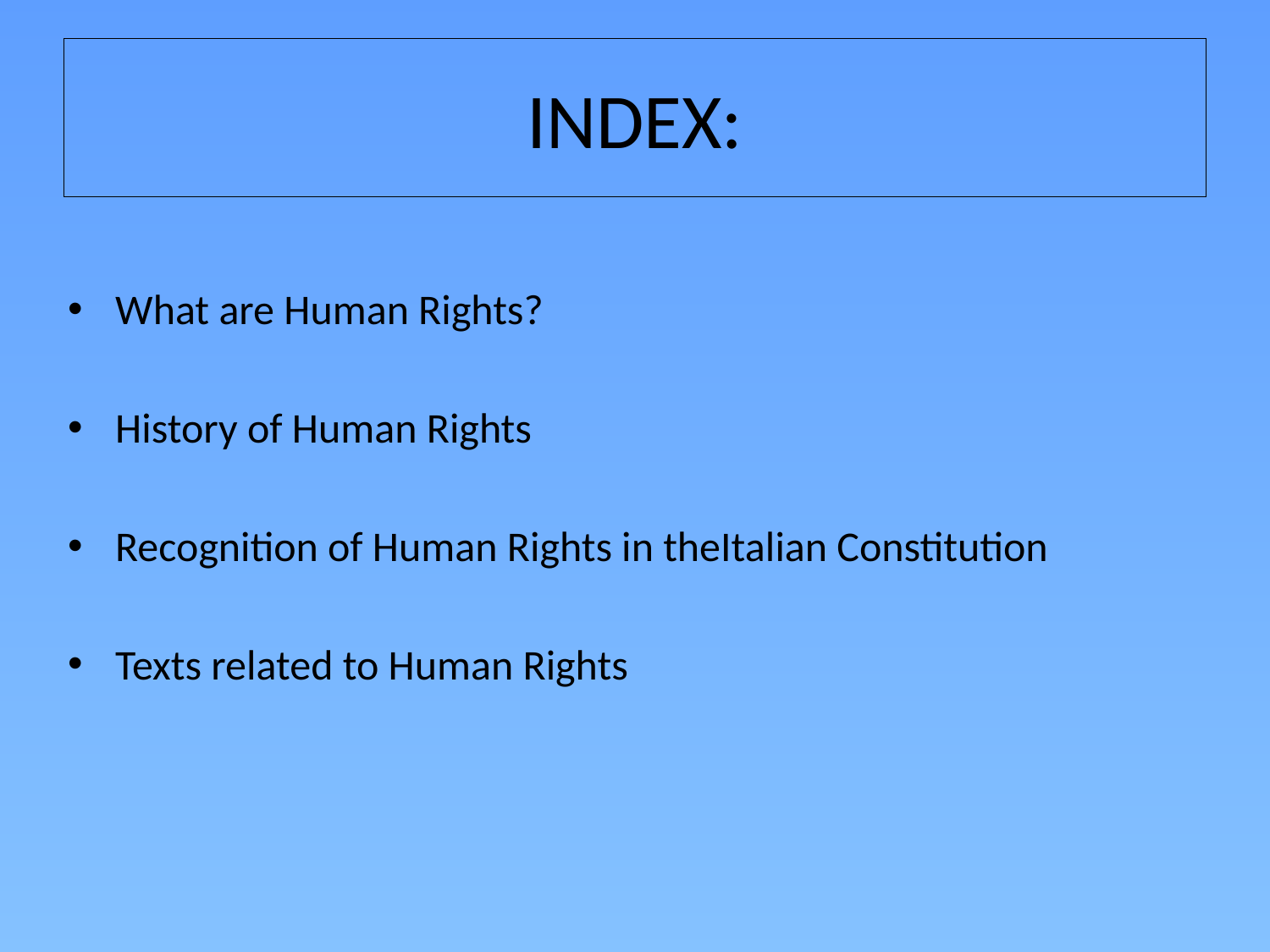

# INDEX:
What are Human Rights?

History of Human Rights

Recognition of Human Rights in theItalian Constitution

Texts related to Human Rights